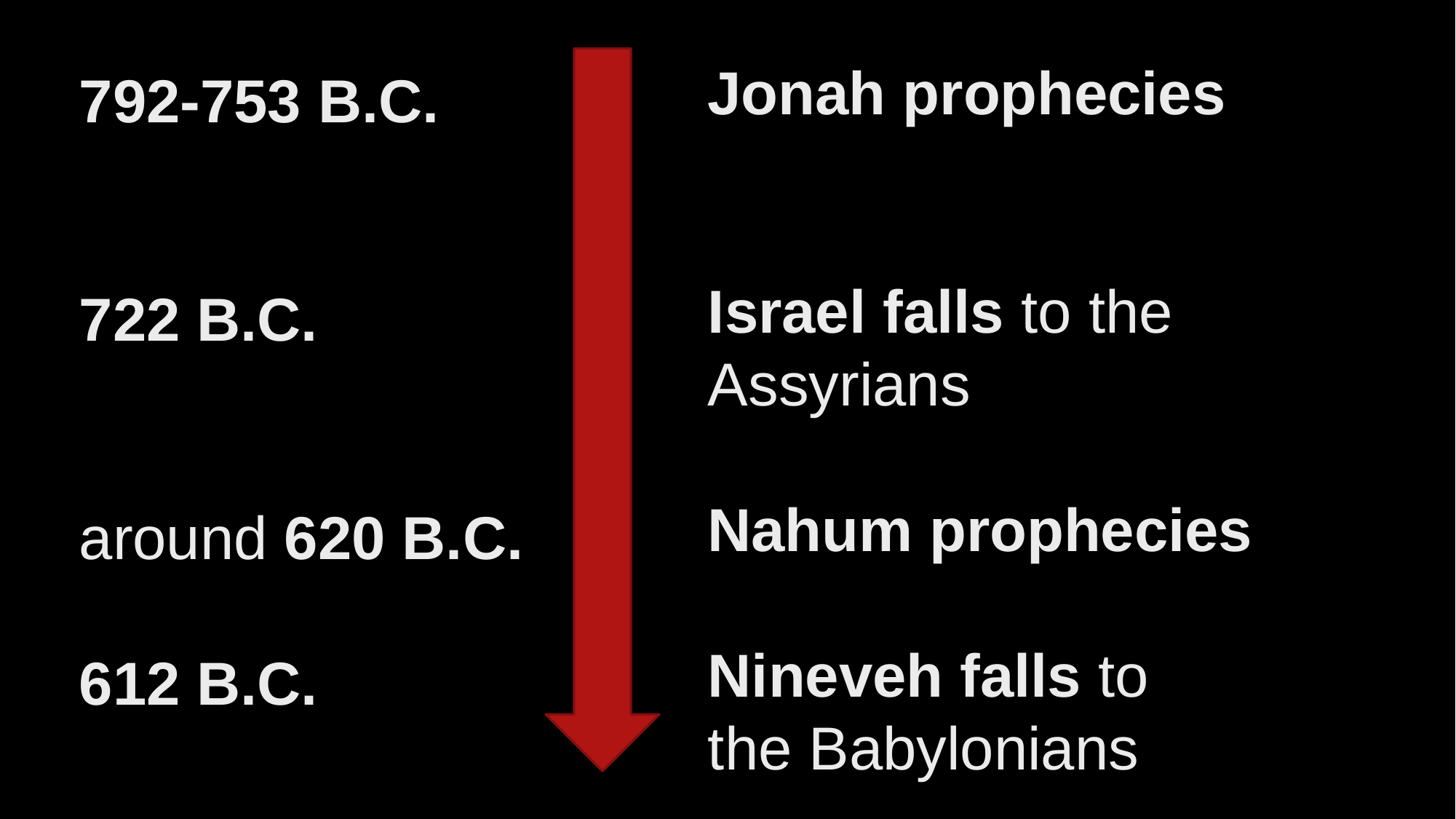

792-753 B.C.

722 B.C.

around 620 B.C.
612 B.C.
# Jonah prophecies Israel falls to the Assyrians Nahum prophecies Nineveh falls to the Babylonians